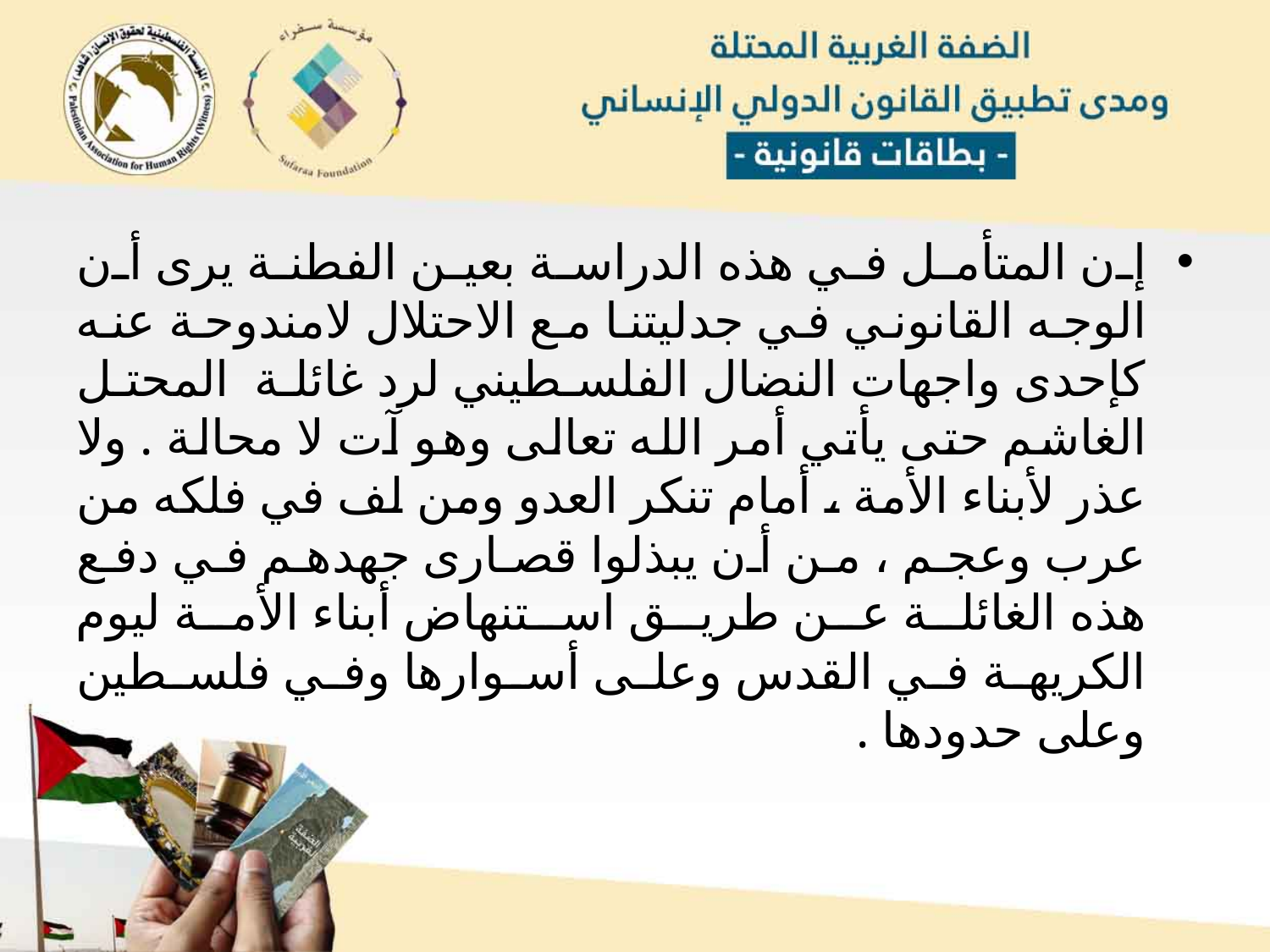

إن المتأمل في هذه الدراسة بعين الفطنة يرى أن الوجه القانوني في جدليتنا مع الاحتلال لامندوحة عنه كإحدى واجهات النضال الفلسطيني لرد غائلة  المحتل الغاشم حتى يأتي أمر الله تعالى وهو آت لا محالة . ولا عذر لأبناء الأمة ، أمام تنكر العدو ومن لف في فلكه من عرب وعجم ، من أن يبذلوا قصارى جهدهم في دفع هذه الغائلة عن طريق استنهاض أبناء الأمة ليوم الكريهة في القدس وعلى أسوارها وفي فلسطين وعلى حدودها .